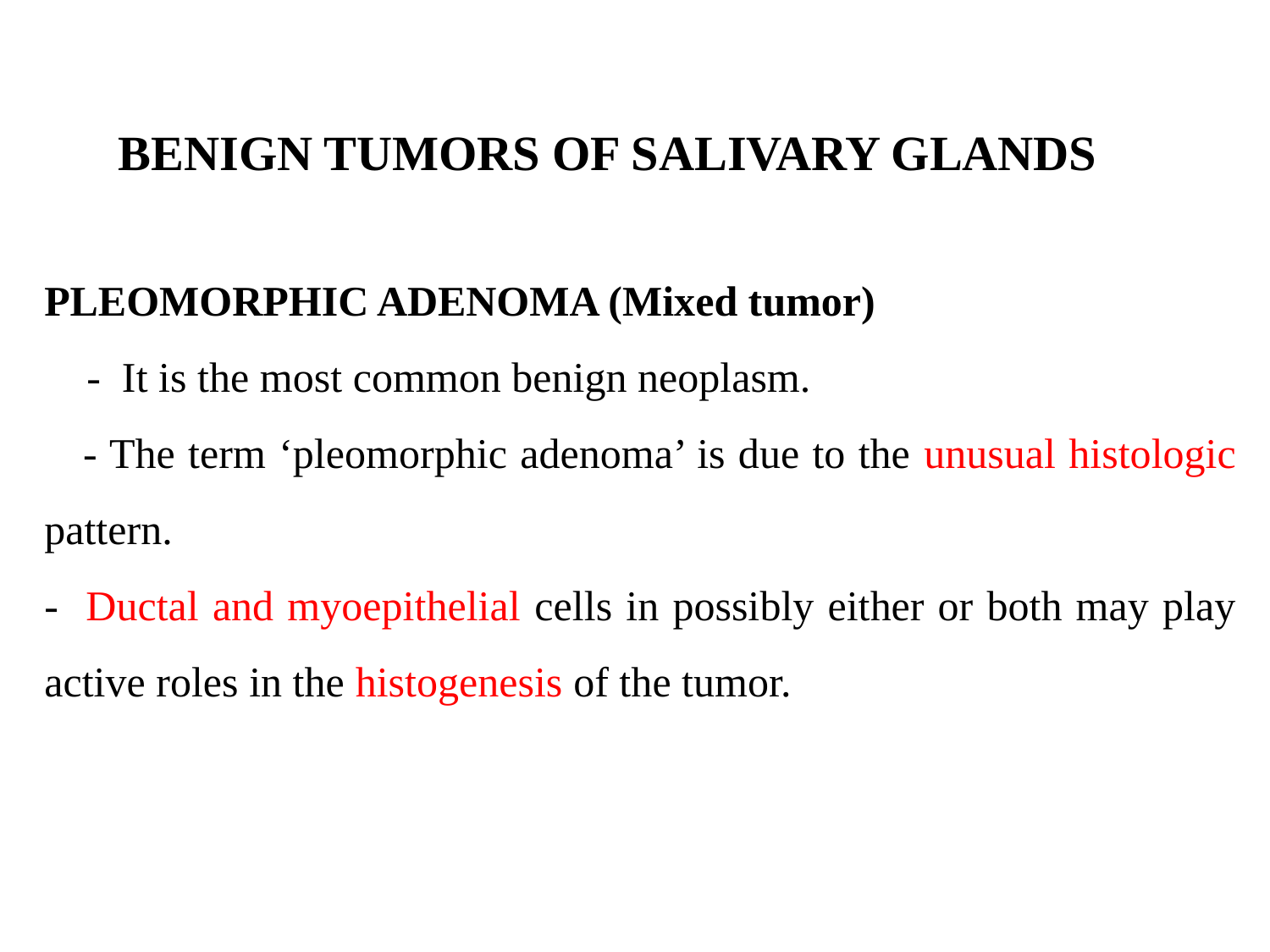

BENIGN TUMORS OF SALIVARY GLANDS

PLEOMORPHIC ADENOMA (Mixed tumor)
    -  It is the most common benign neoplasm.
   - The term ‘pleomorphic adenoma’ is due to the unusual histologic pattern.
-  Ductal and myoepithelial cells in possibly either or both may play active roles in the histogenesis of the tumor.